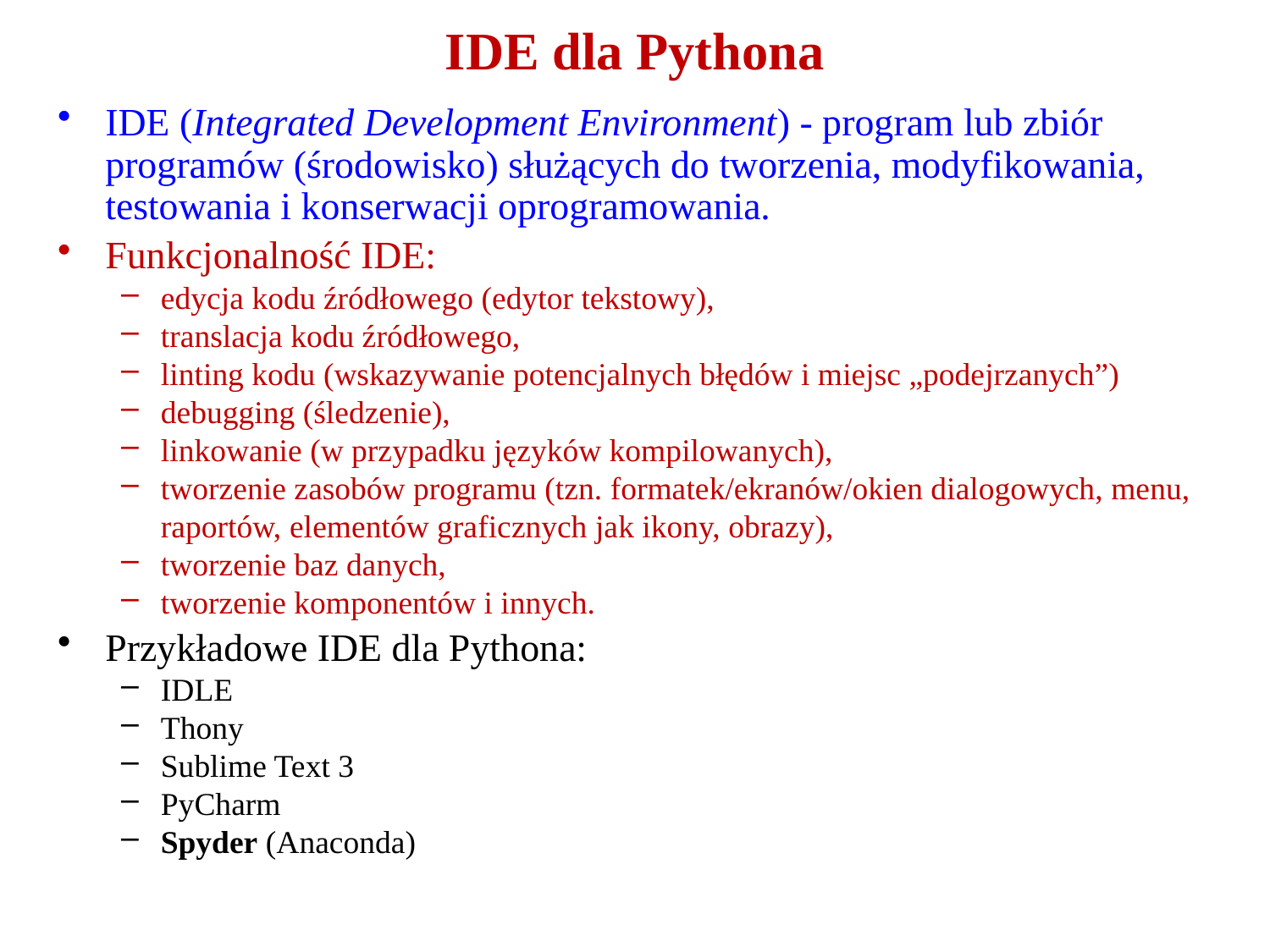

# IDE dla Pythona
IDE (Integrated Development Environment) - program lub zbiór programów (środowisko) służących do tworzenia, modyfikowania, testowania i konserwacji oprogramowania.
Funkcjonalność IDE:
edycja kodu źródłowego (edytor tekstowy),
translacja kodu źródłowego,
linting kodu (wskazywanie potencjalnych błędów i miejsc „podejrzanych”)
debugging (śledzenie),
linkowanie (w przypadku języków kompilowanych),
tworzenie zasobów programu (tzn. formatek/ekranów/okien dialogowych, menu, raportów, elementów graficznych jak ikony, obrazy),
tworzenie baz danych,
tworzenie komponentów i innych.
Przykładowe IDE dla Pythona:
IDLE
Thony
Sublime Text 3
PyCharm
Spyder (Anaconda)